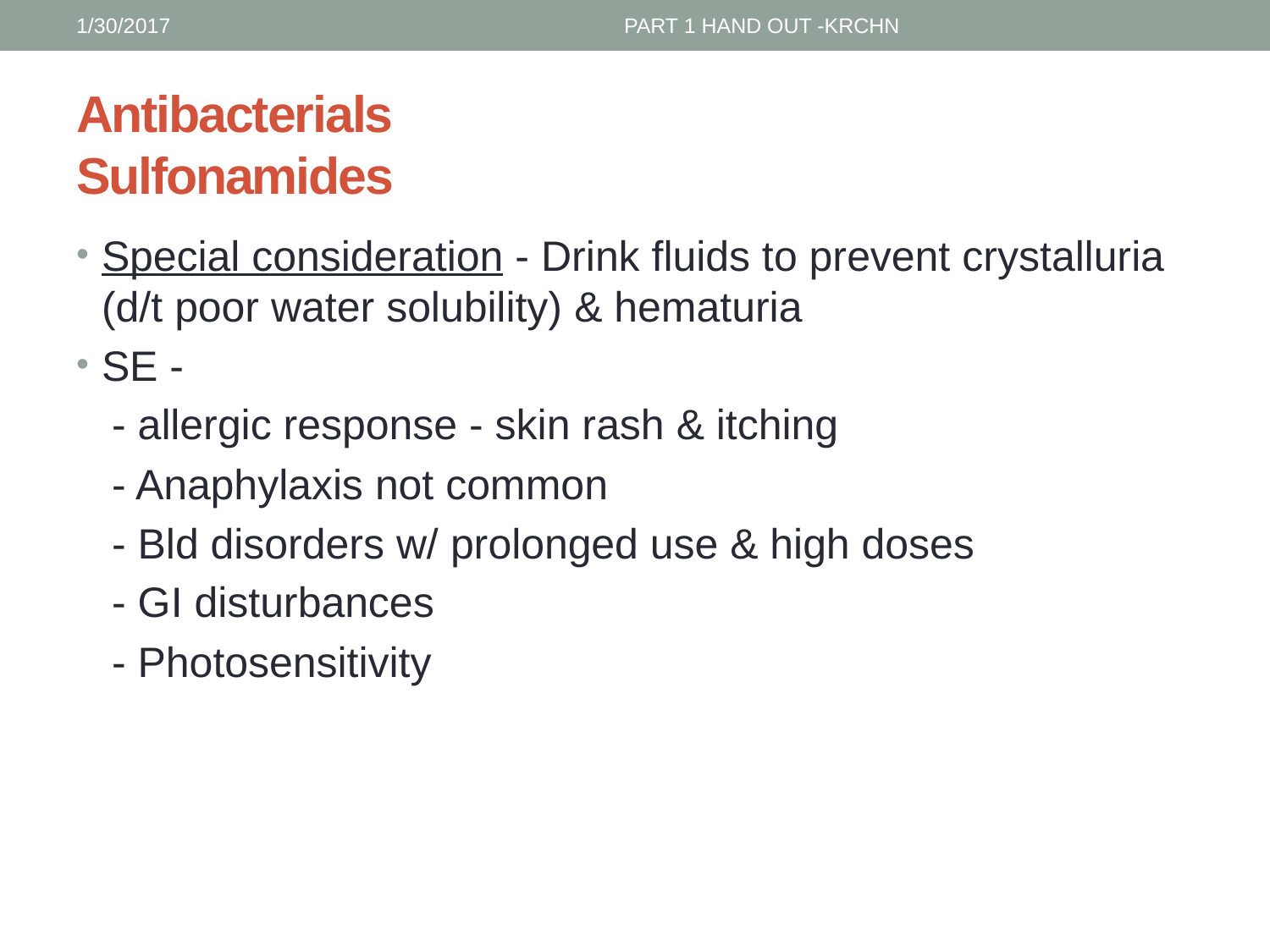

1/30/2017
PART 1 HAND OUT -KRCHN
# Antibacterials Sulfonamides
Special consideration - Drink fluids to prevent crystalluria (d/t poor water solubility) & hematuria
SE -
   - allergic response - skin rash & itching
   - Anaphylaxis not common
   - Bld disorders w/ prolonged use & high doses
   - GI disturbances
   - Photosensitivity